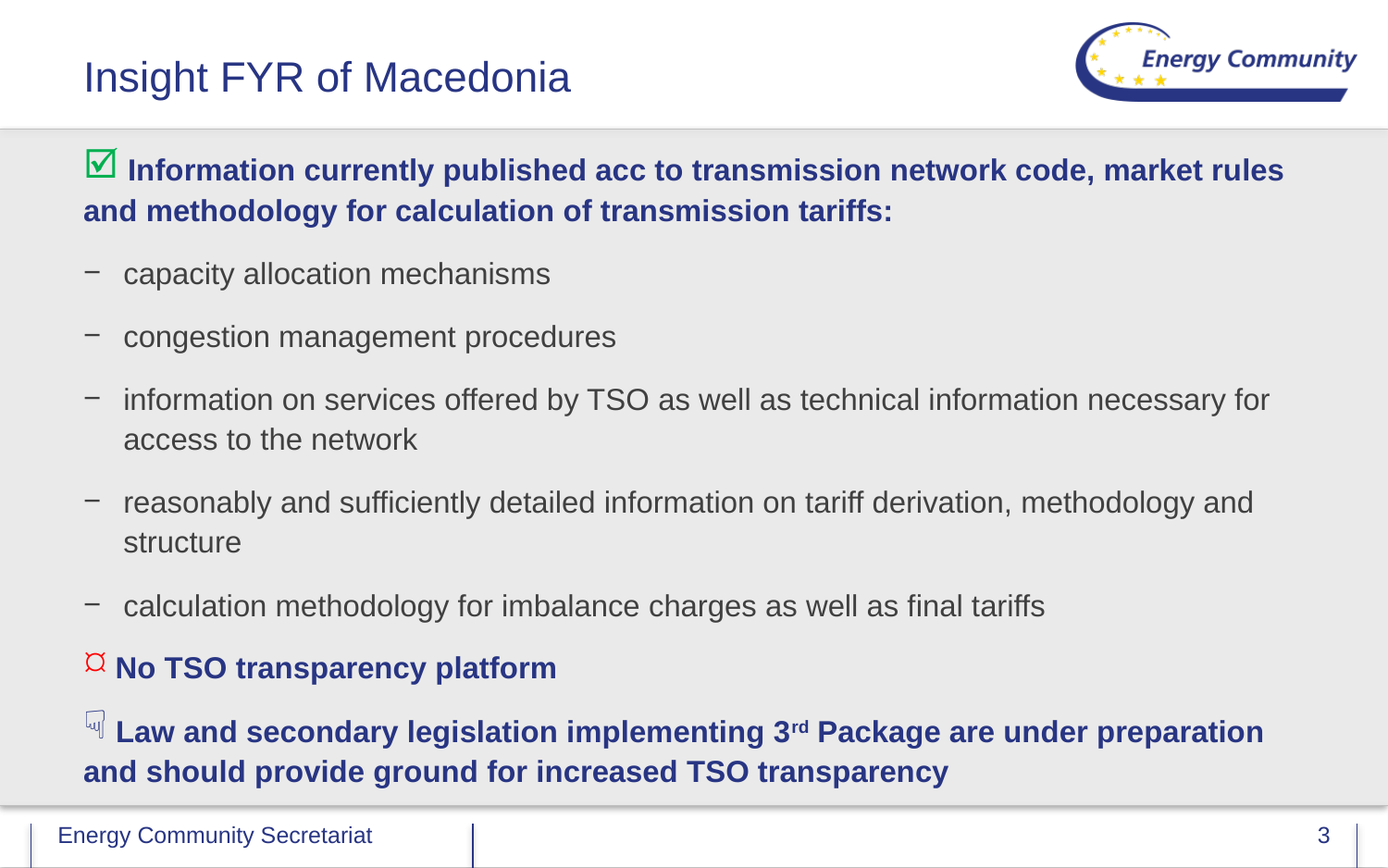

# Insight FYR of Macedonia
 Information currently published acc to transmission network code, market rules and methodology for calculation of transmission tariffs:
capacity allocation mechanisms
congestion management procedures
information on services offered by TSO as well as technical information necessary for access to the network
reasonably and sufficiently detailed information on tariff derivation, methodology and structure
calculation methodology for imbalance charges as well as final tariffs
 No TSO transparency platform
 Law and secondary legislation implementing 3rd Package are under preparation and should provide ground for increased TSO transparency

3